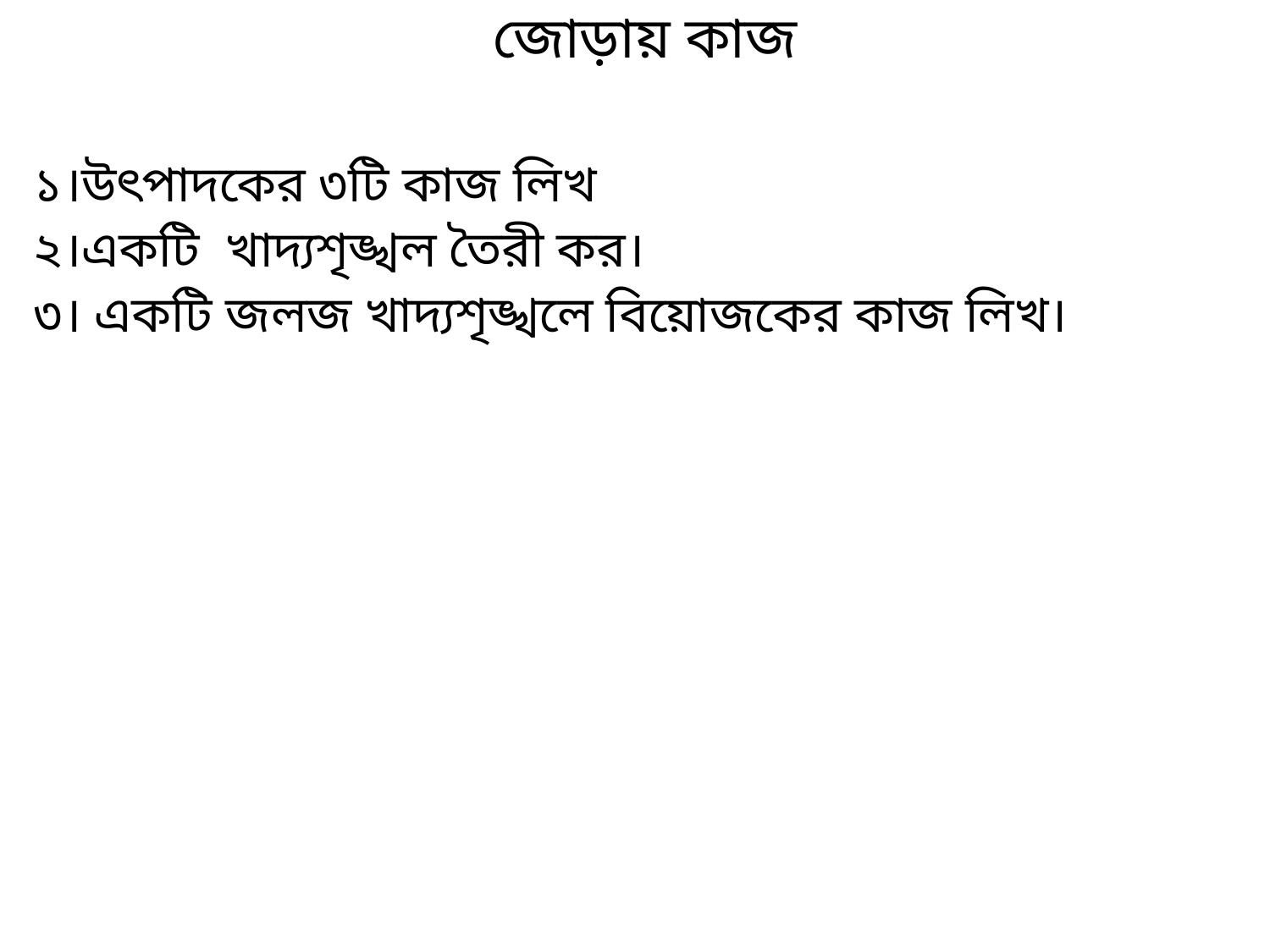

| জোড়ায় কাজ |
| --- |
| ১।উৎপাদকের ৩টি কাজ লিখ ২।একটি খাদ্যশৃঙ্খল তৈরী কর। ৩। একটি জলজ খাদ্যশৃঙ্খলে বিয়োজকের কাজ লিখ। |